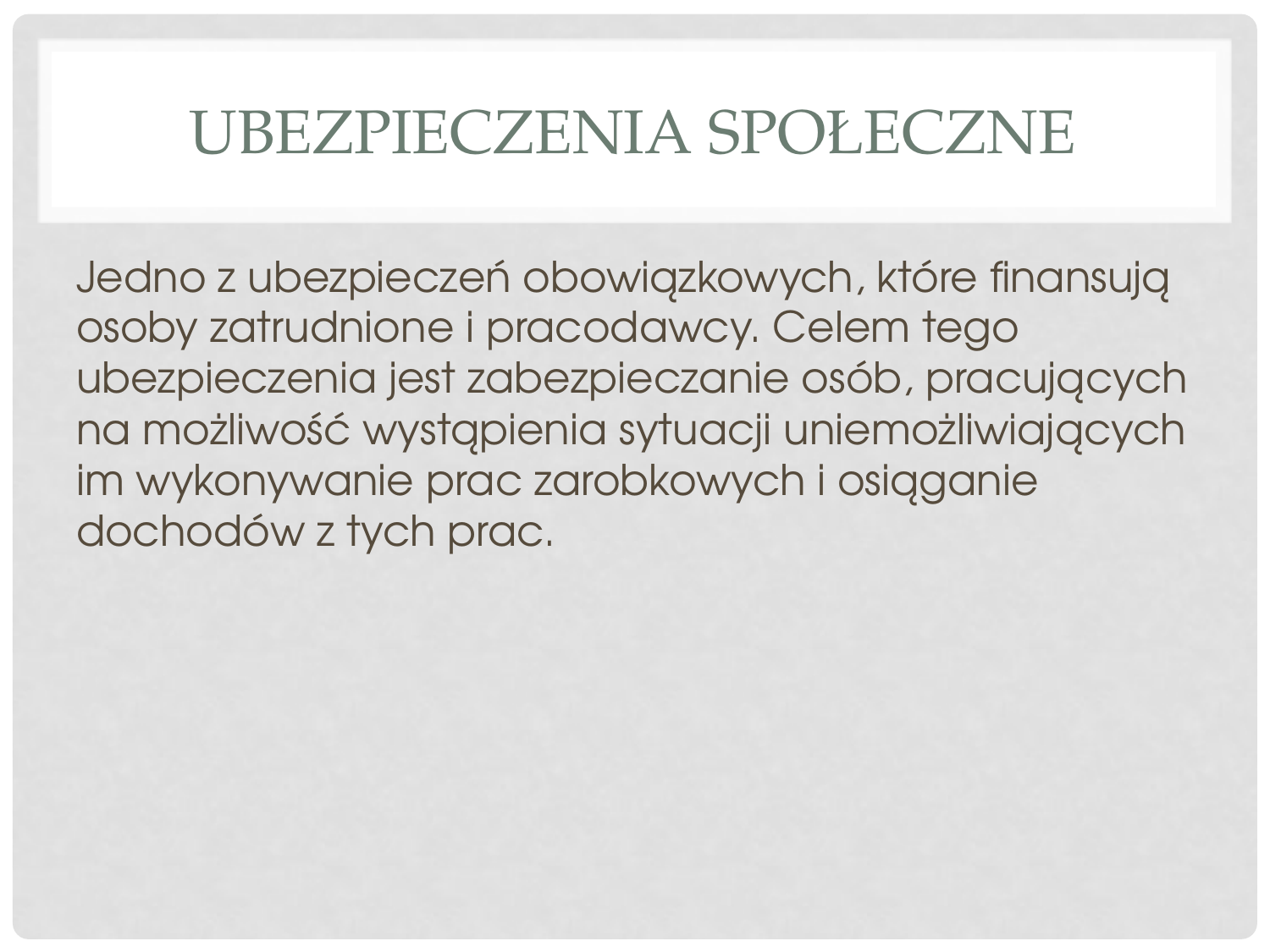

# Ubezpieczenia Społeczne
Jedno z ubezpieczeń obowiązkowych, które finansują osoby zatrudnione i pracodawcy. Celem tego ubezpieczenia jest zabezpieczanie osób, pracujących na możliwość wystąpienia sytuacji uniemożliwiających im wykonywanie prac zarobkowych i osiąganie dochodów z tych prac.